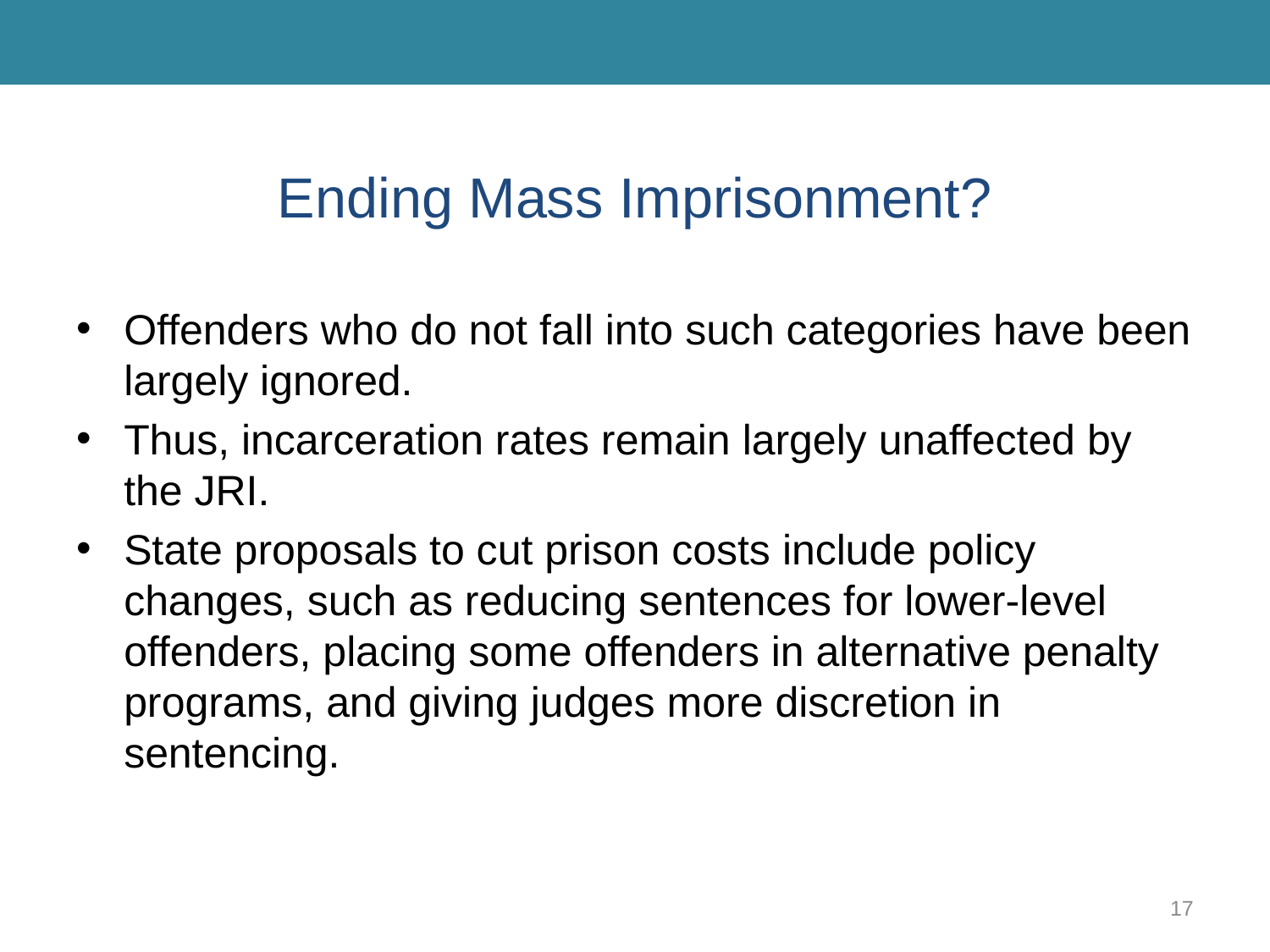

# Ending Mass Imprisonment?
Offenders who do not fall into such categories have been largely ignored.
Thus, incarceration rates remain largely unaffected by the JRI.
State proposals to cut prison costs include policy changes, such as reducing sentences for lower-level offenders, placing some offenders in alternative penalty programs, and giving judges more discretion in sentencing.

17